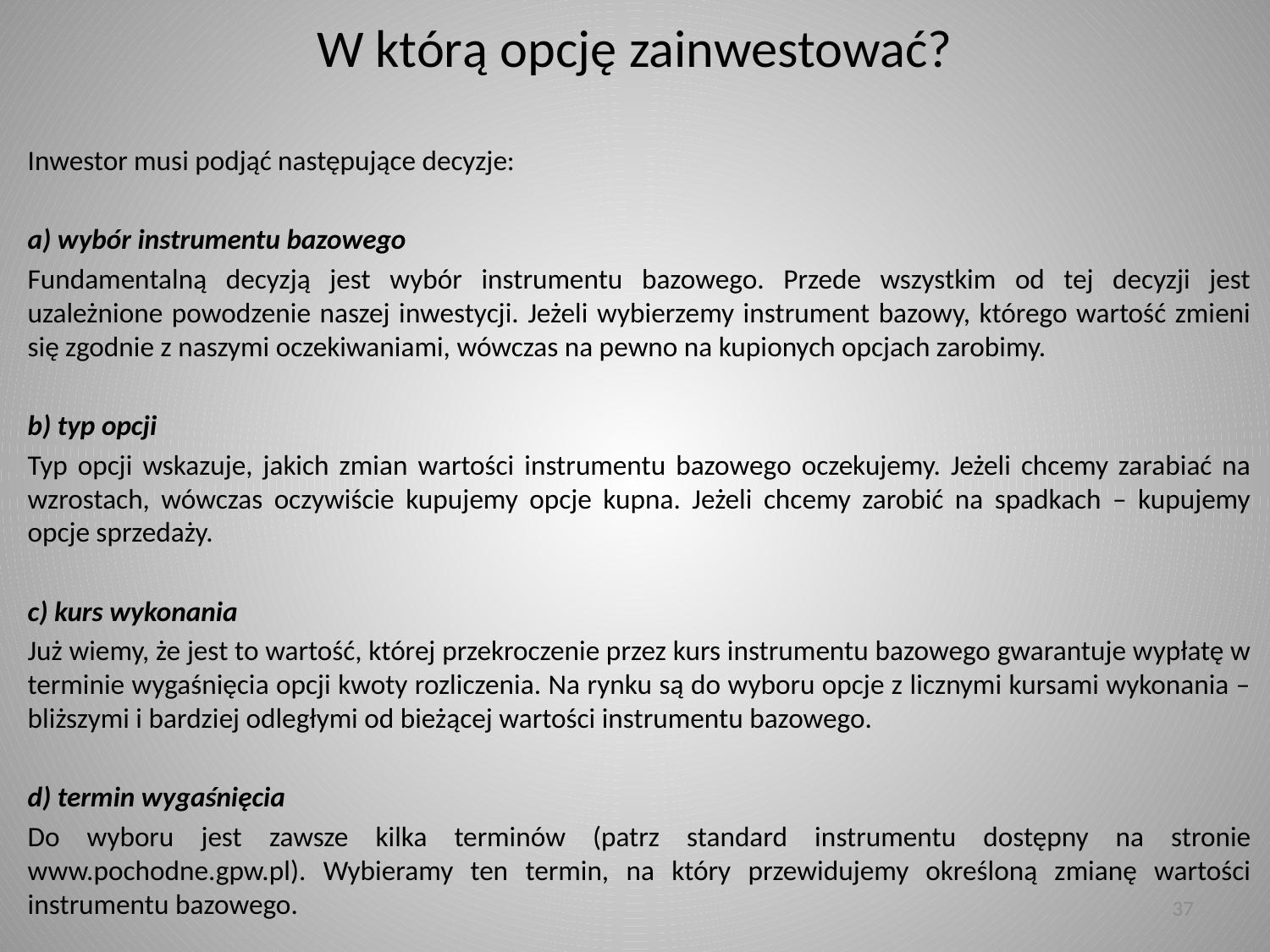

# W którą opcję zainwestować?
Inwestor musi podjąć następujące decyzje:

a) wybór instrumentu bazowego
Fundamentalną decyzją jest wybór instrumentu bazowego. Przede wszystkim od tej decyzji jest uzależnione powodzenie naszej inwestycji. Jeżeli wybierzemy instrument bazowy, którego wartość zmieni się zgodnie z naszymi oczekiwaniami, wówczas na pewno na kupionych opcjach zarobimy.

b) typ opcji
Typ opcji wskazuje, jakich zmian wartości instrumentu bazowego oczekujemy. Jeżeli chcemy zarabiać na wzrostach, wówczas oczywiście kupujemy opcje kupna. Jeżeli chcemy zarobić na spadkach – kupujemy opcje sprzedaży.

c) kurs wykonania
Już wiemy, że jest to wartość, której przekroczenie przez kurs instrumentu bazowego gwarantuje wypłatę w terminie wygaśnięcia opcji kwoty rozliczenia. Na rynku są do wyboru opcje z licznymi kursami wykonania – bliższymi i bardziej odległymi od bieżącej wartości instrumentu bazowego.

d) termin wygaśnięcia
Do wyboru jest zawsze kilka terminów (patrz standard instrumentu dostępny na stronie www.pochodne.gpw.pl). Wybieramy ten termin, na który przewidujemy określoną zmianę wartości instrumentu bazowego.
37